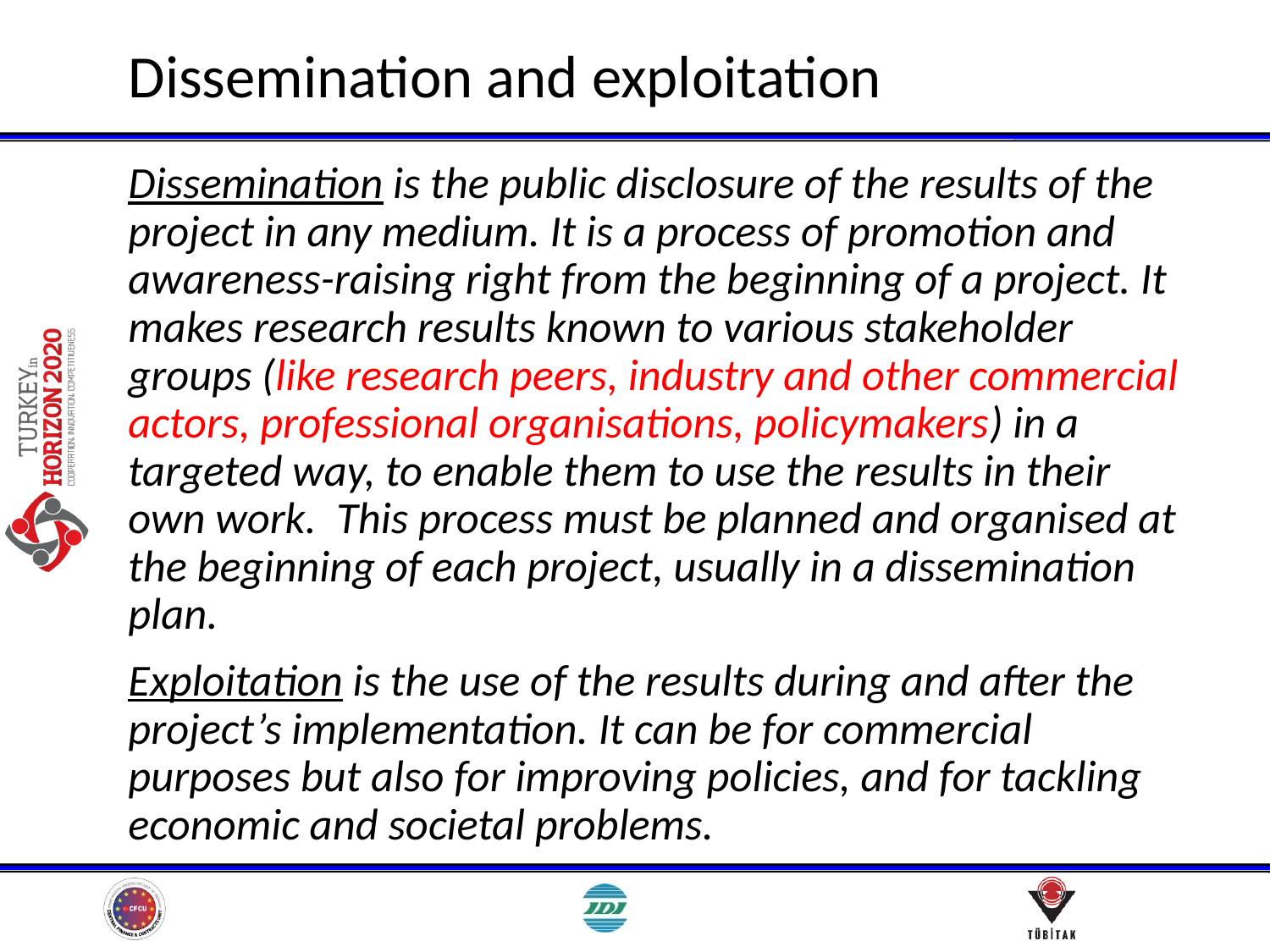

# Dissemination and exploitation
Dissemination is the public disclosure of the results of the project in any medium. It is a process of promotion and awareness-raising right from the beginning of a project. It makes research results known to various stakeholder groups (like research peers, industry and other commercial actors, professional organisations, policymakers) in a targeted way, to enable them to use the results in their own work.  This process must be planned and organised at the beginning of each project, usually in a dissemination plan.
Exploitation is the use of the results during and after the project’s implementation. It can be for commercial purposes but also for improving policies, and for tackling economic and societal problems.